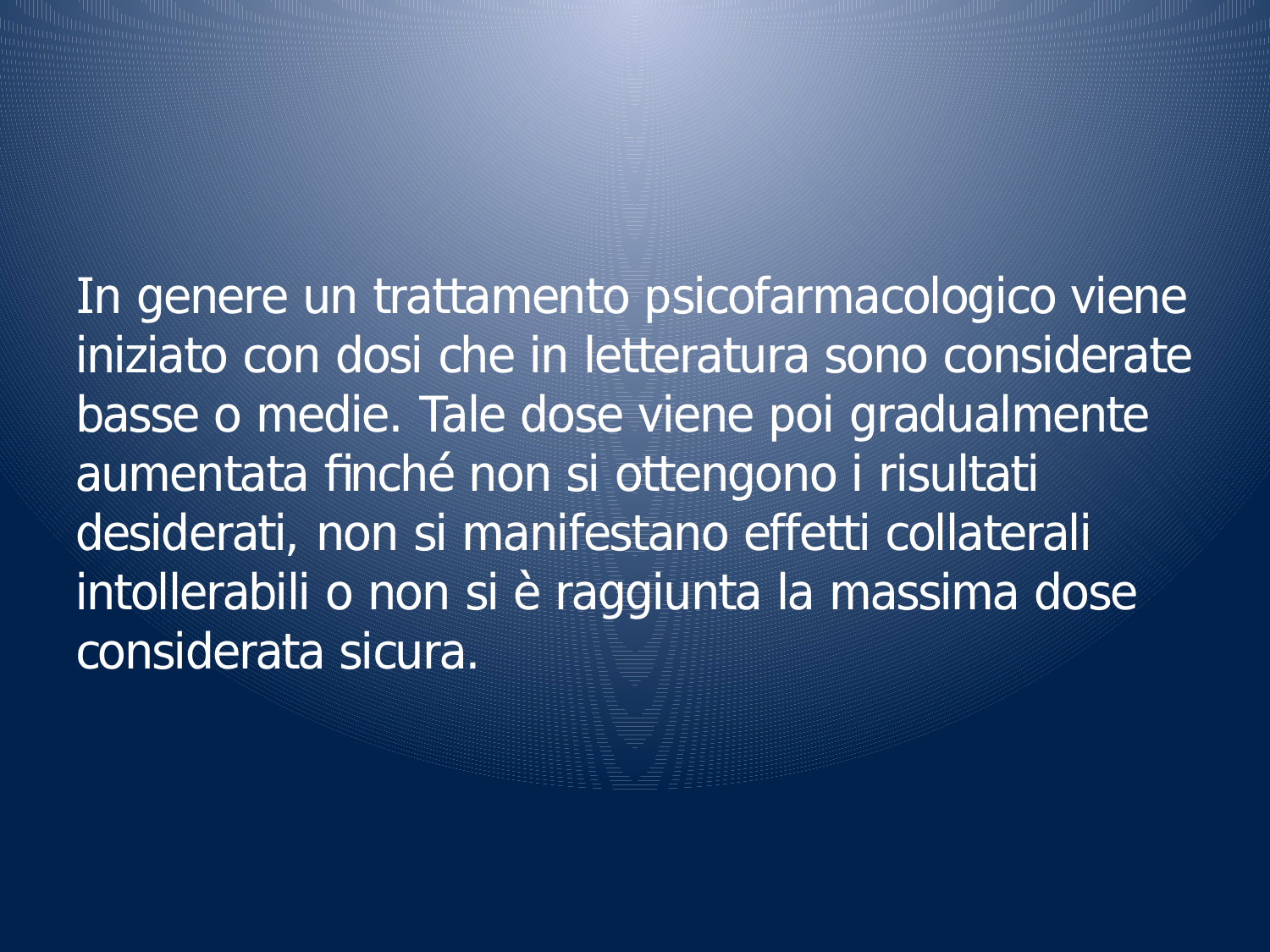

#
In genere un trattamento psicofarmacologico viene iniziato con dosi che in letteratura sono considerate basse o medie. Tale dose viene poi gradualmente aumentata finché non si ottengono i risultati desiderati, non si manifestano effetti collaterali intollerabili o non si è raggiunta la massima dose considerata sicura.